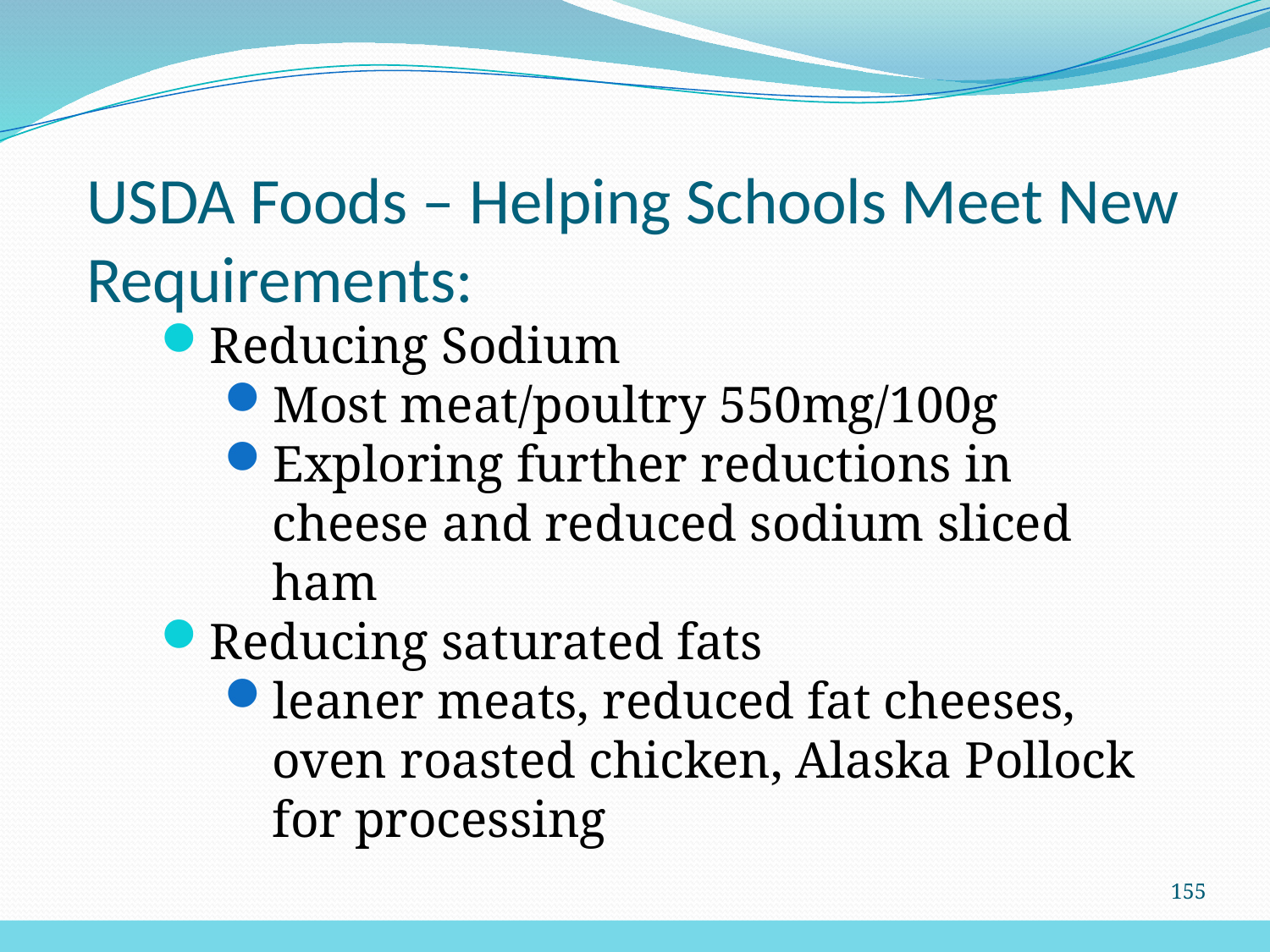

USDA Foods – Helping Schools Meet New Requirements:
Reducing Sodium
Most meat/poultry 550mg/100g
Exploring further reductions in cheese and reduced sodium sliced ham
Reducing saturated fats
leaner meats, reduced fat cheeses, oven roasted chicken, Alaska Pollock for processing

155